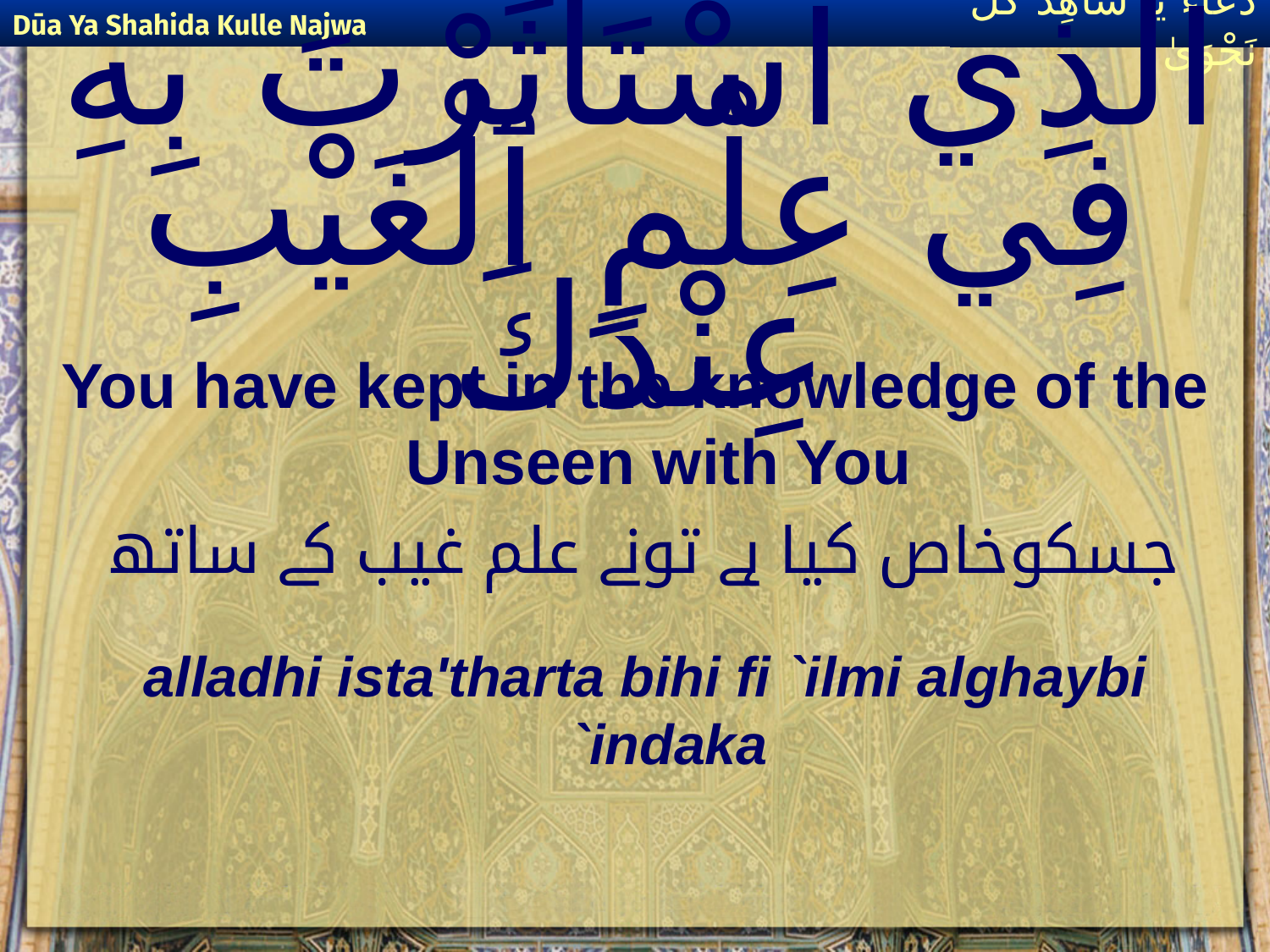

Dūa Ya Shahida Kulle Najwa
دُعَاءٌ يَا شَاهِدَ كُلِّ نَجْوَىٰ
# ٱلَّذِي ٱسْتَاثَرْتَ بِهِ فِي عِلْمِ ٱلْغَيْبِ عِنْدَكَ
You have kept in the knowledge of the Unseen with You
جسکوخاص کیا ہے تونے علم غیب کے ساتھ

alladhi ista'tharta bihi fi `ilmi alghaybi `indaka